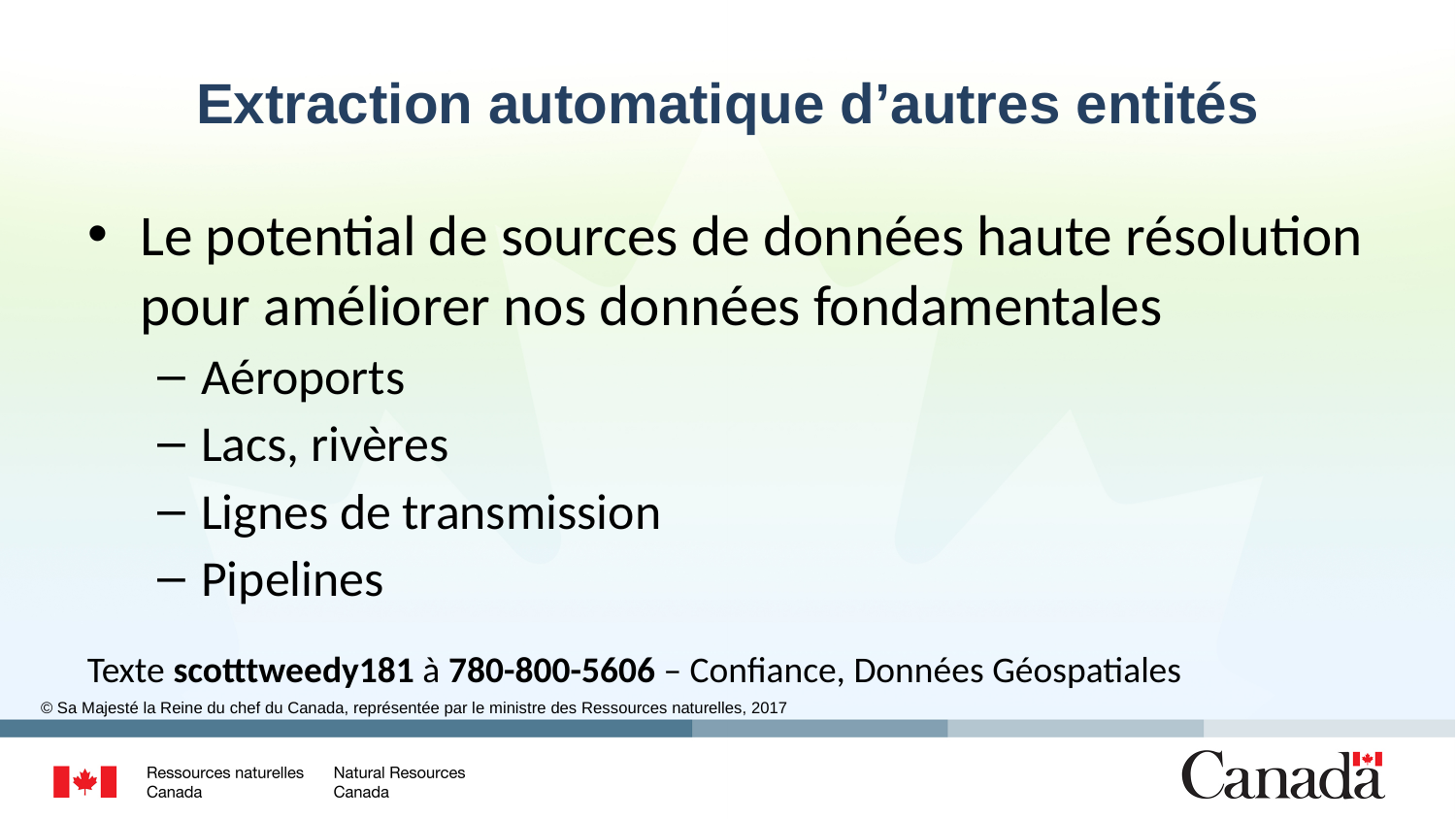

# Extraction automatique d’autres entités
Le potential de sources de données haute résolution pour améliorer nos données fondamentales
Aéroports
Lacs, rivères
Lignes de transmission
Pipelines
Texte scotttweedy181 à 780-800-5606 – Confiance, Données Géospatiales